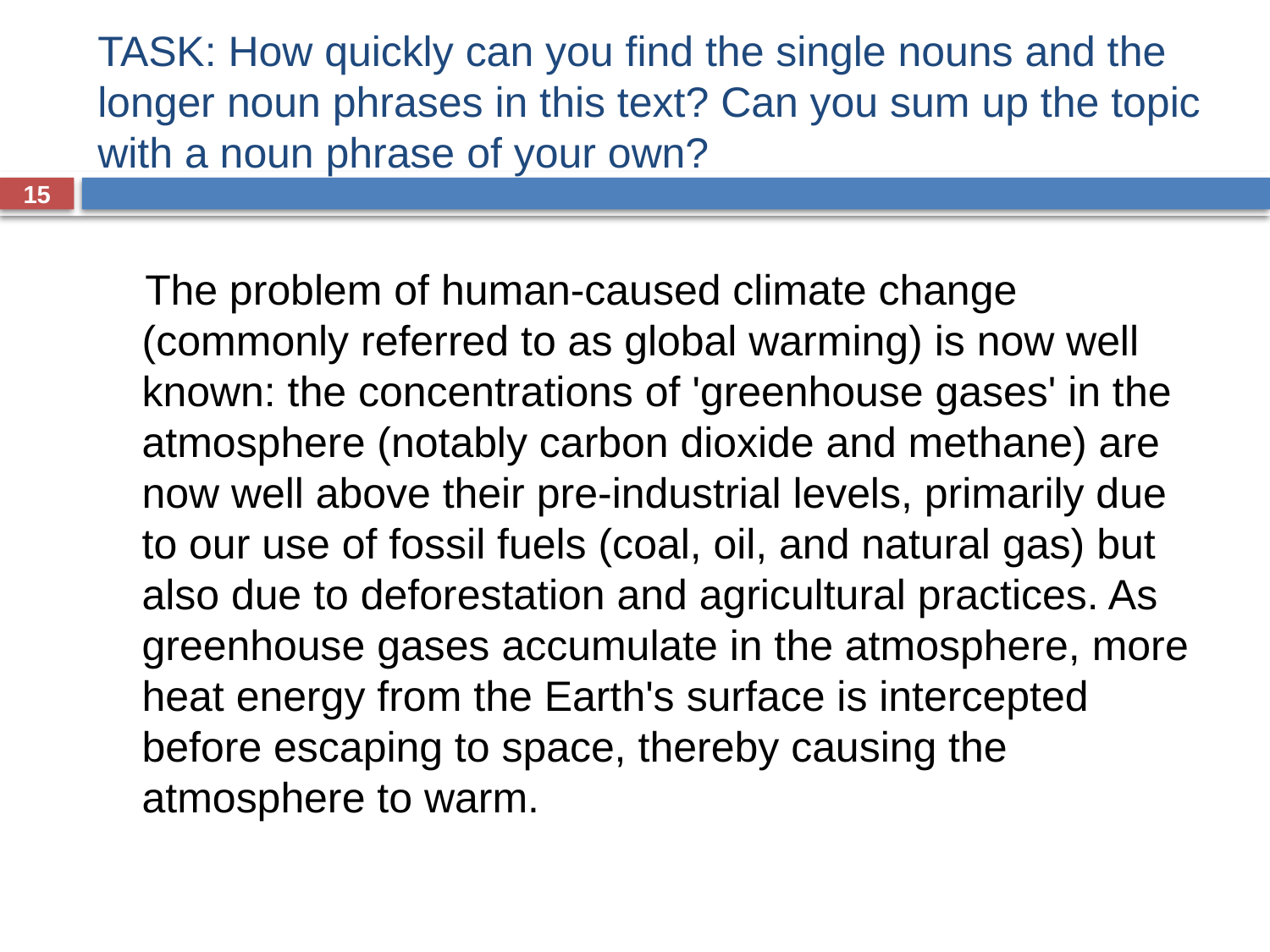

# TASK: How quickly can you find the single nouns and the longer noun phrases in this text? Can you sum up the topic with a noun phrase of your own?
15
    The problem of human-caused climate change (commonly referred to as global warming) is now well known: the concentrations of 'greenhouse gases' in the atmosphere (notably carbon dioxide and methane) are now well above their pre-industrial levels, primarily due to our use of fossil fuels (coal, oil, and natural gas) but also due to deforestation and agricultural practices. As greenhouse gases accumulate in the atmosphere, more heat energy from the Earth's surface is intercepted before escaping to space, thereby causing the atmosphere to warm.